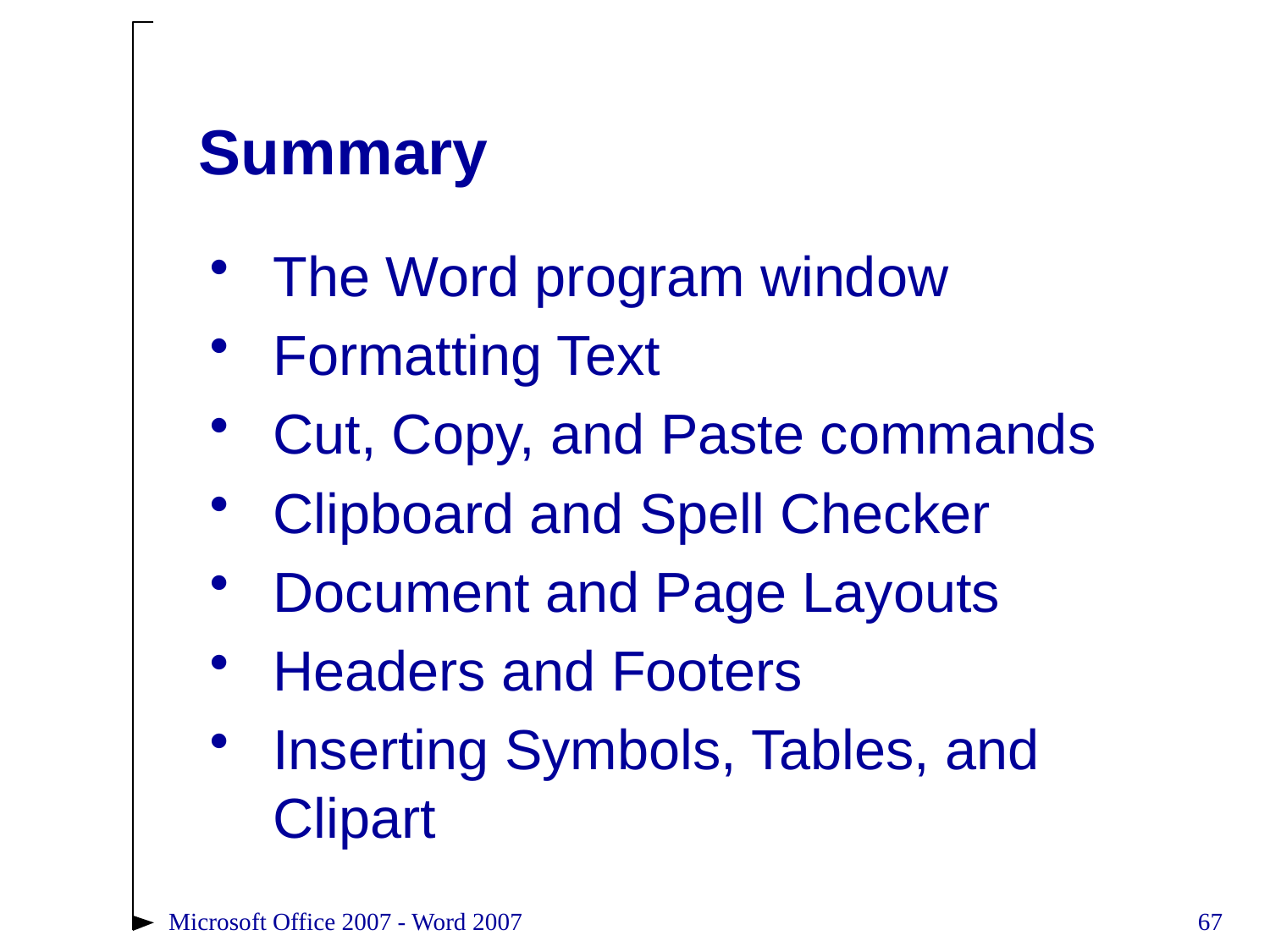

# Summary
The Word program window
Formatting Text
Cut, Copy, and Paste commands
Clipboard and Spell Checker
Document and Page Layouts
Headers and Footers
Inserting Symbols, Tables, and Clipart
Microsoft Office 2007 - Word 2007
67